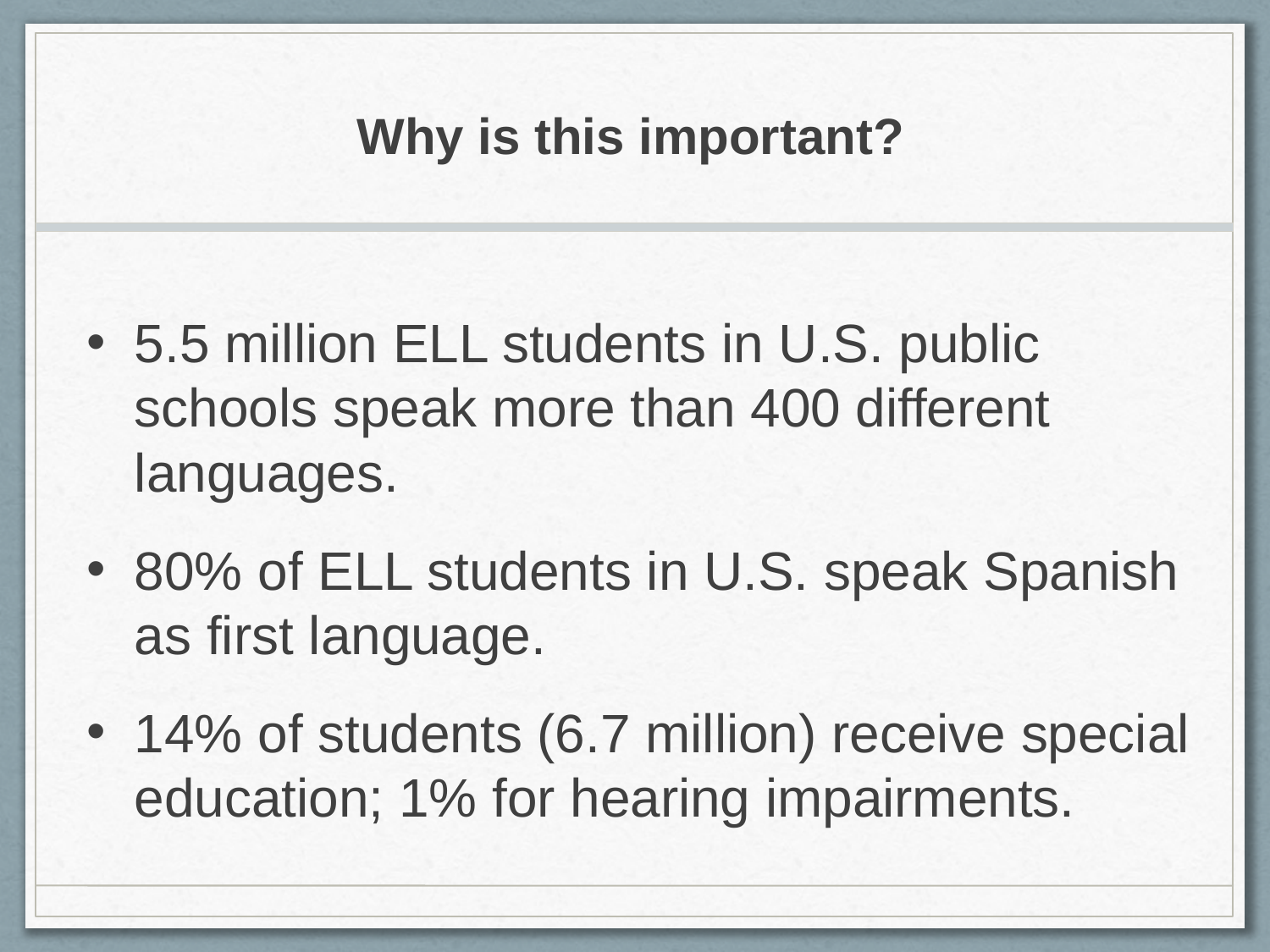

# Why is this important?

5.5 million ELL students in U.S. public schools speak more than 400 different languages.
80% of ELL students in U.S. speak Spanish as first language.
14% of students (6.7 million) receive special education; 1% for hearing impairments.